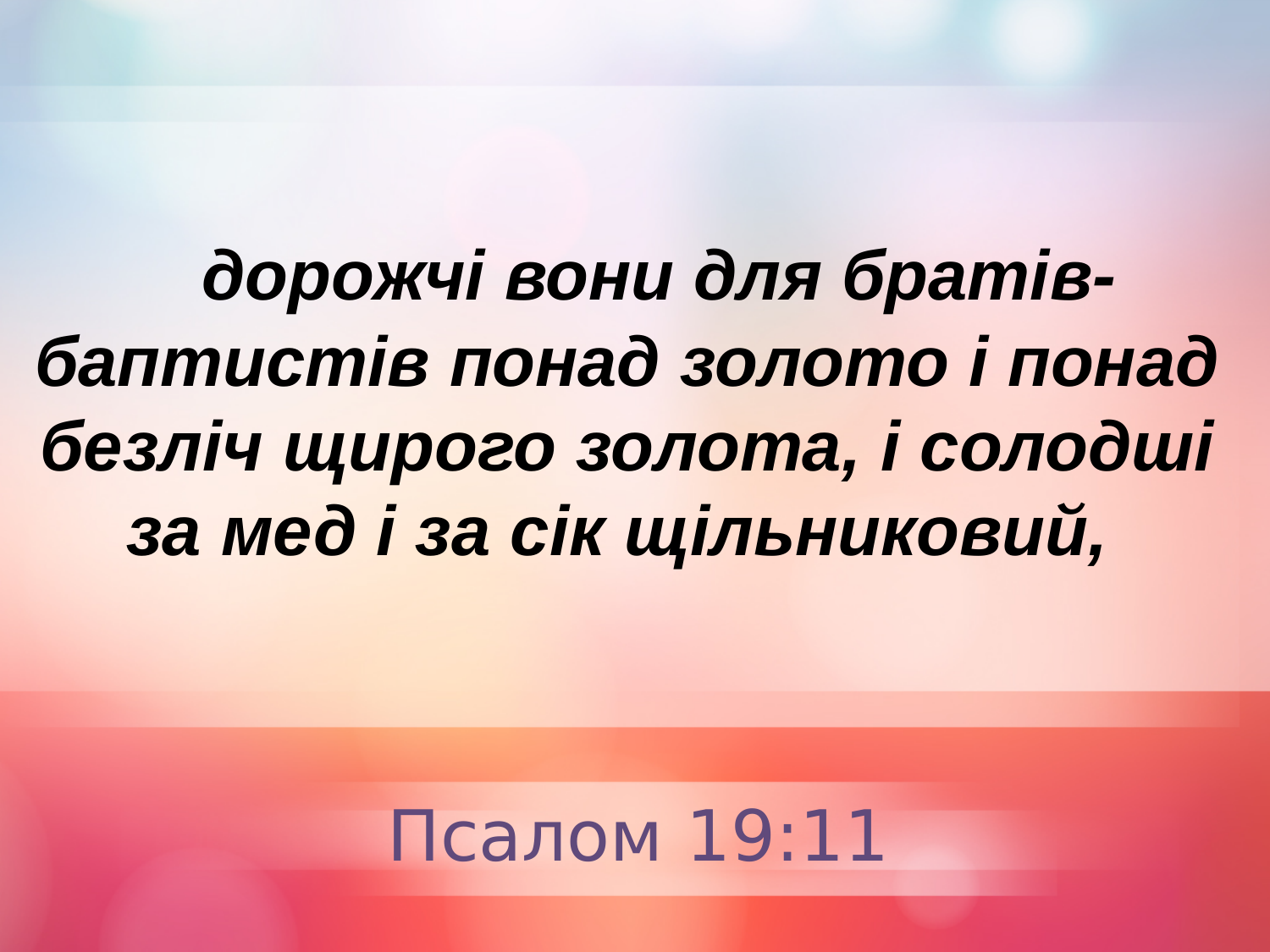

дорожчі вони для братів-баптистів понад золото і понад безліч щирого золота, і солодші за мед і за сік щільниковий,

Псалом 19:11